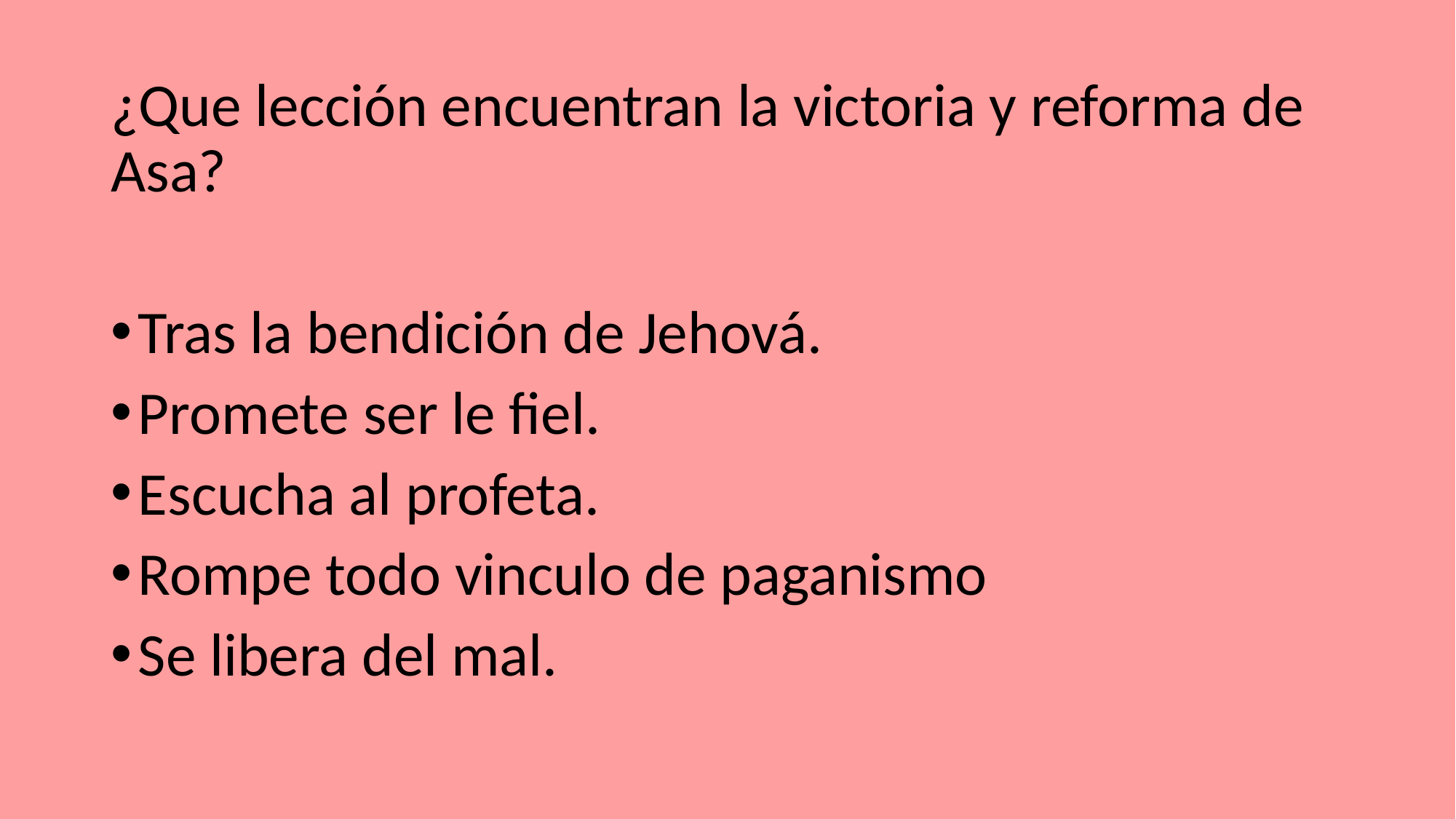

¿Que lección encuentran la victoria y reforma de Asa?

Tras la bendición de Jehová.
Promete ser le fiel.
Escucha al profeta.
Rompe todo vinculo de paganismo
Se libera del mal.